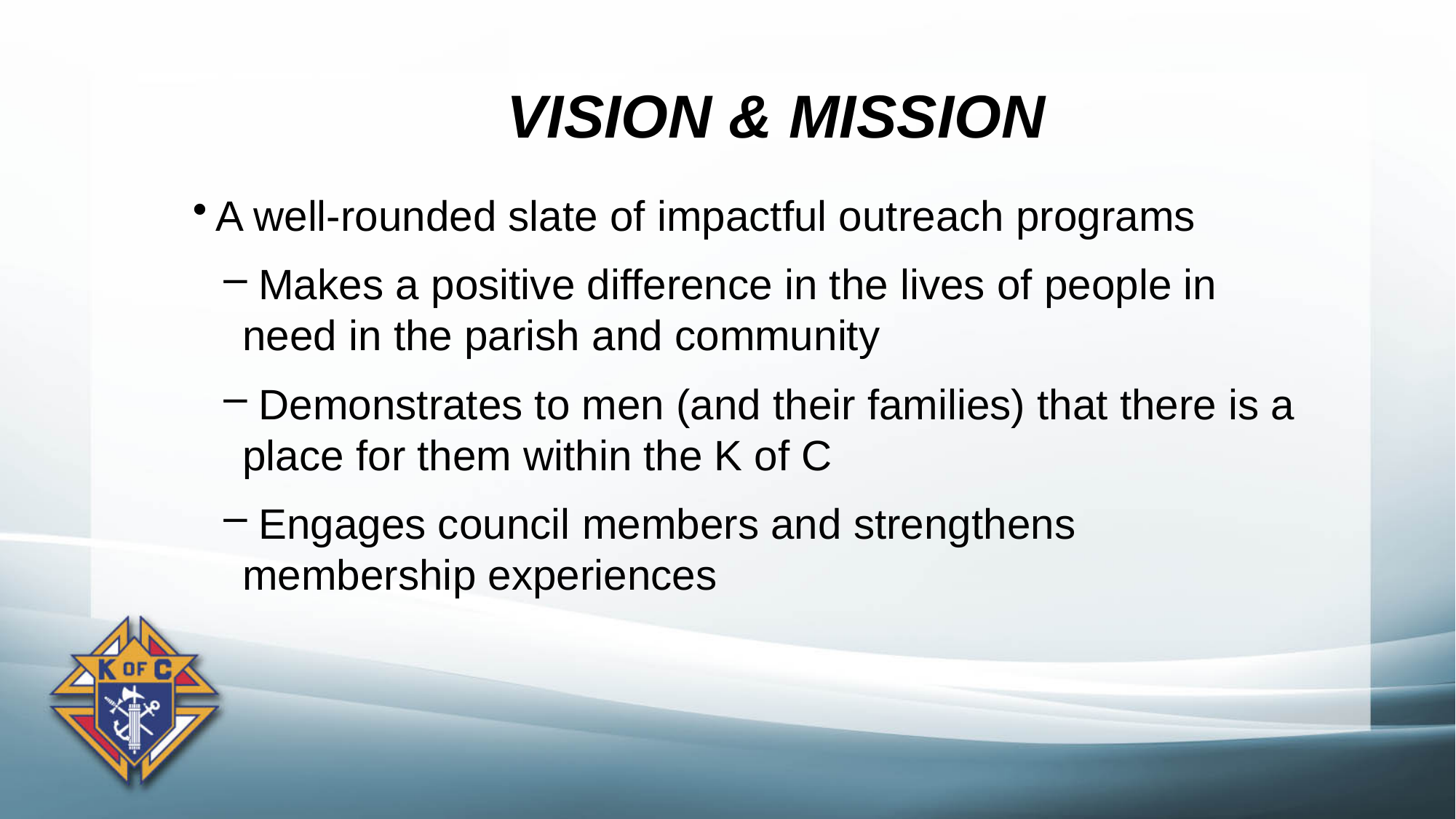

# VISION & MISSION
A well-rounded slate of impactful outreach programs
 Makes a positive difference in the lives of people in need in the parish and community
 Demonstrates to men (and their families) that there is a place for them within the K of C
 Engages council members and strengthens membership experiences